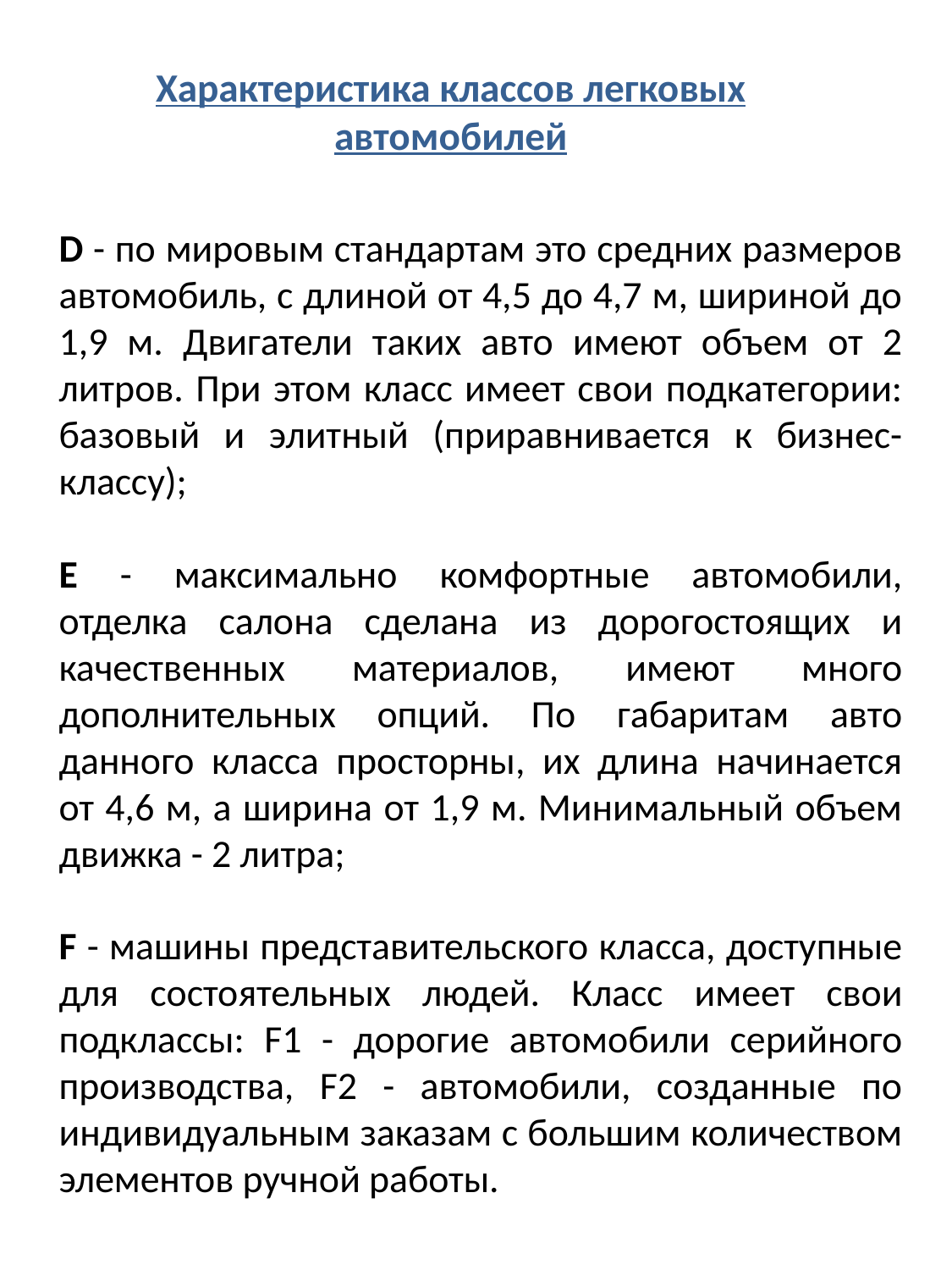

# Характеристика классов легковых автомобилей

D - по мировым стандартам это средних размеров автомобиль, с длиной от 4,5 до 4,7 м, шириной до 1,9 м. Двигатели таких авто имеют объем от 2 литров. При этом класс имеет свои подкатегории: базовый и элитный (приравнивается к бизнес-классу);

Е - максимально комфортные автомобили, отделка салона сделана из дорогостоящих и качественных материалов, имеют много дополнительных опций. По габаритам авто данного класса просторны, их длина начинается от 4,6 м, а ширина от 1,9 м. Минимальный объем движка - 2 литра;

F - машины представительского класса, доступные для состоятельных людей. Класс имеет свои подклассы: F1 - дорогие автомобили серийного производства, F2 - автомобили, созданные по индивидуальным заказам с большим количеством элементов ручной работы.